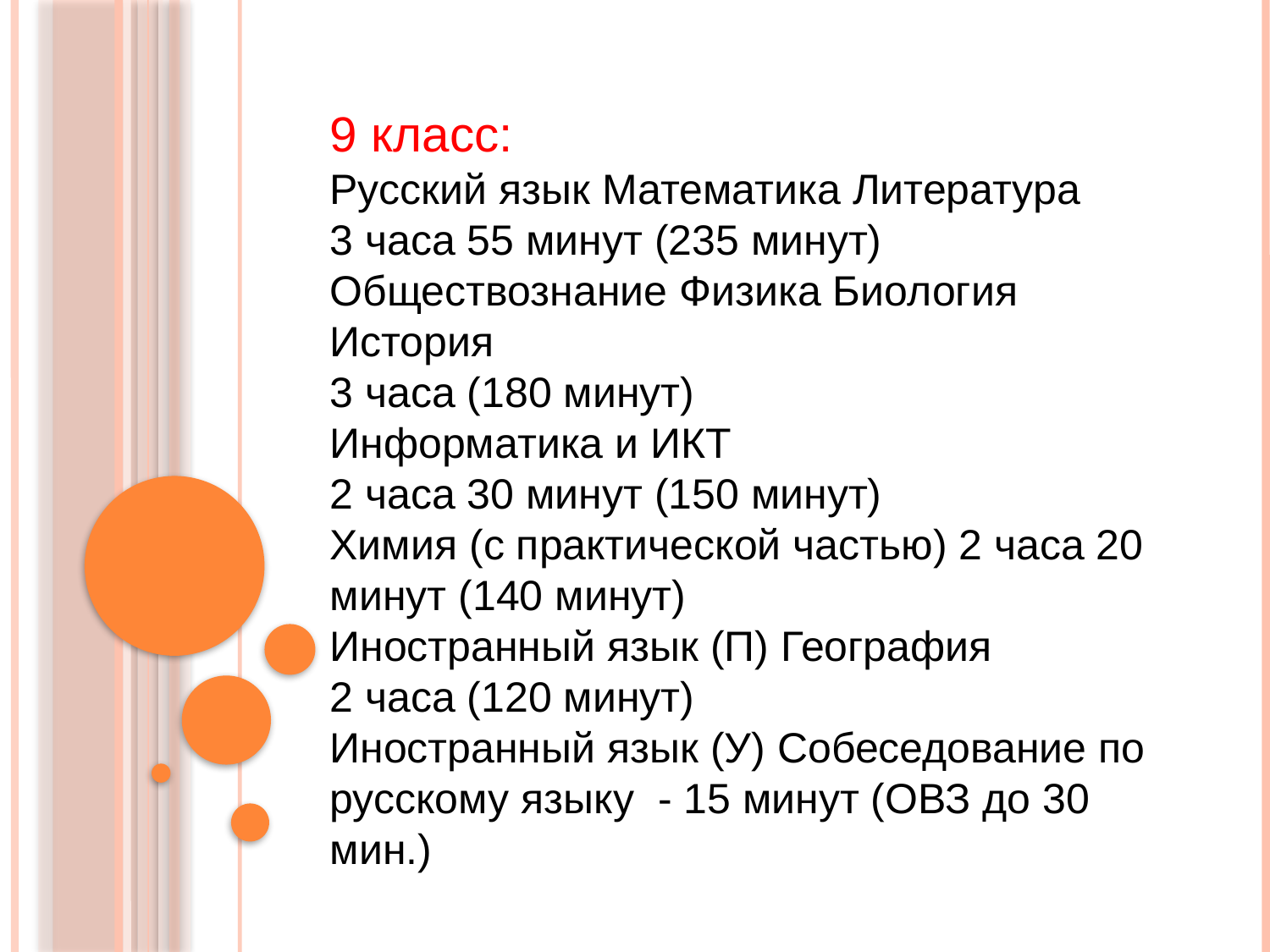

#
9 класс:
Русский язык Математика Литература
3 часа 55 минут (235 минут)
Обществознание Физика Биология История
3 часа (180 минут)
Информатика и ИКТ
2 часа 30 минут (150 минут)
Химия (с практической частью) 2 часа 20 минут (140 минут)
Иностранный язык (П) География
2 часа (120 минут)
Иностранный язык (У) Собеседование по русскому языку  - 15 минут (ОВЗ до 30 мин.)